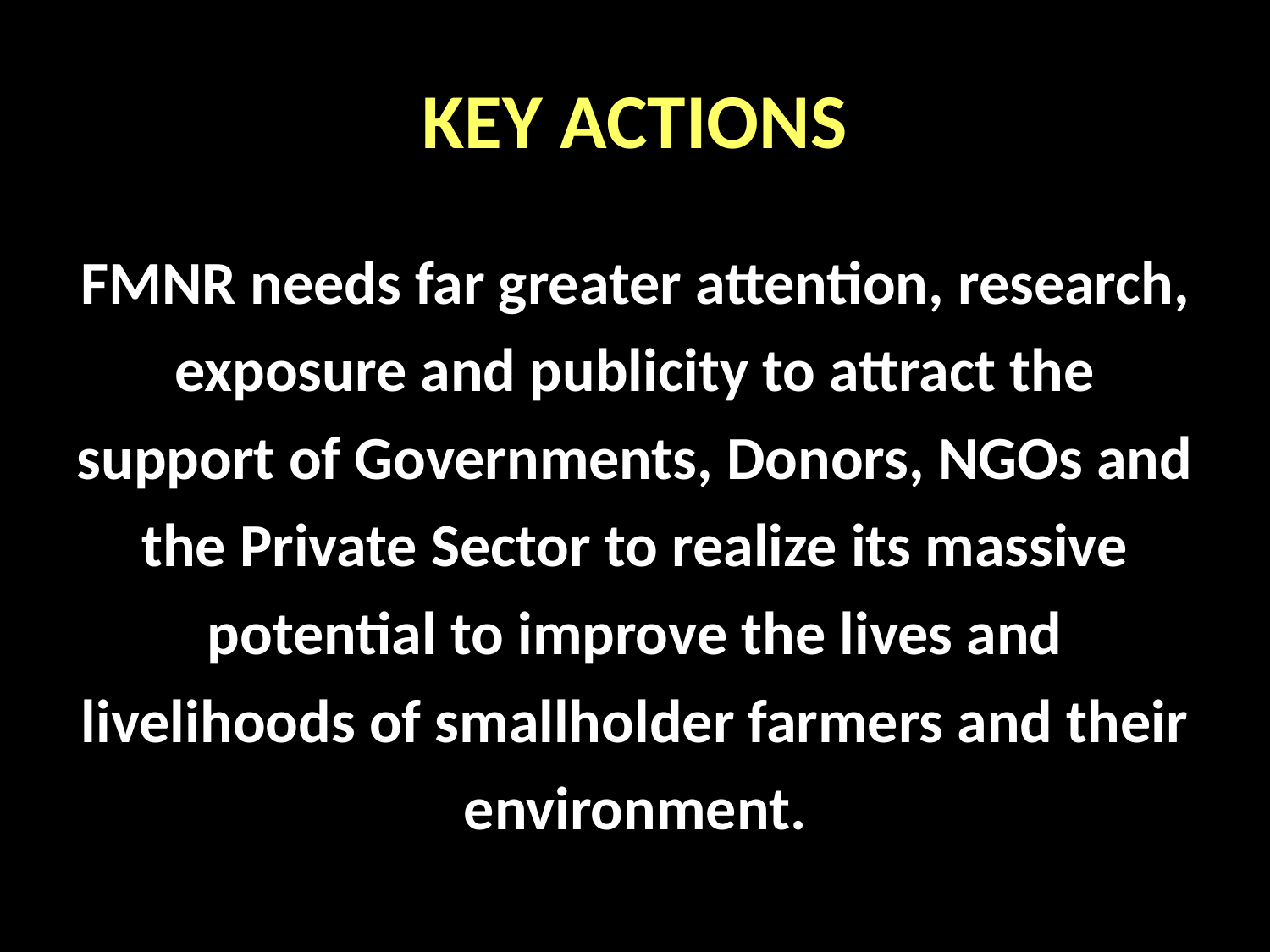

# KEY ACTIONS
FMNR needs far greater attention, research, exposure and publicity to attract the support of Governments, Donors, NGOs and the Private Sector to realize its massive potential to improve the lives and livelihoods of smallholder farmers and their environment.